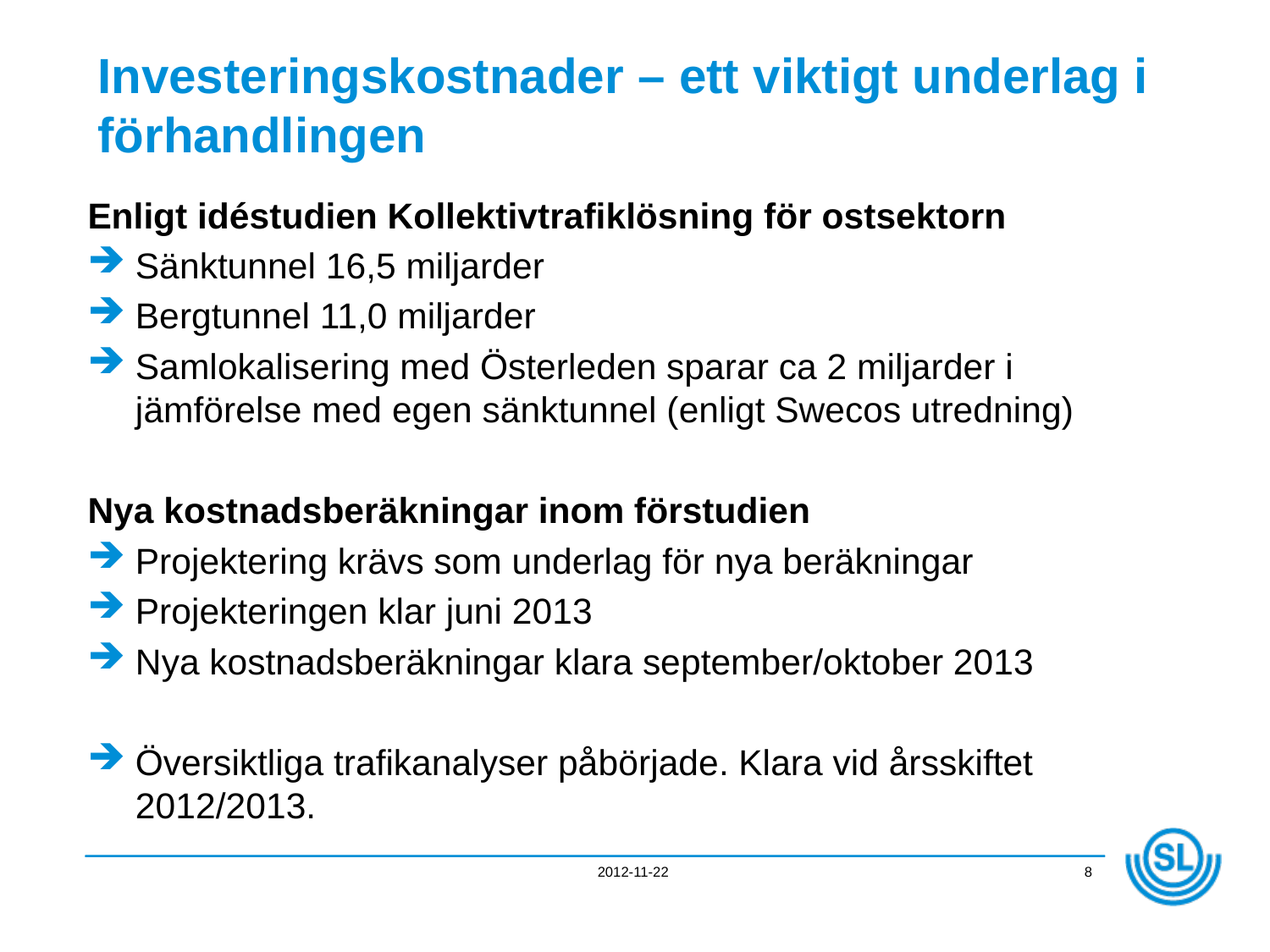

# Investeringskostnader – ett viktigt underlag i förhandlingen
Enligt idéstudien Kollektivtrafiklösning för ostsektorn
Sänktunnel 16,5 miljarder
Bergtunnel 11,0 miljarder
Samlokalisering med Österleden sparar ca 2 miljarder i jämförelse med egen sänktunnel (enligt Swecos utredning)

Nya kostnadsberäkningar inom förstudien
Projektering krävs som underlag för nya beräkningar
Projekteringen klar juni 2013
Nya kostnadsberäkningar klara september/oktober 2013

Översiktliga trafikanalyser påbörjade. Klara vid årsskiftet 2012/2013.
2012-11-22
8